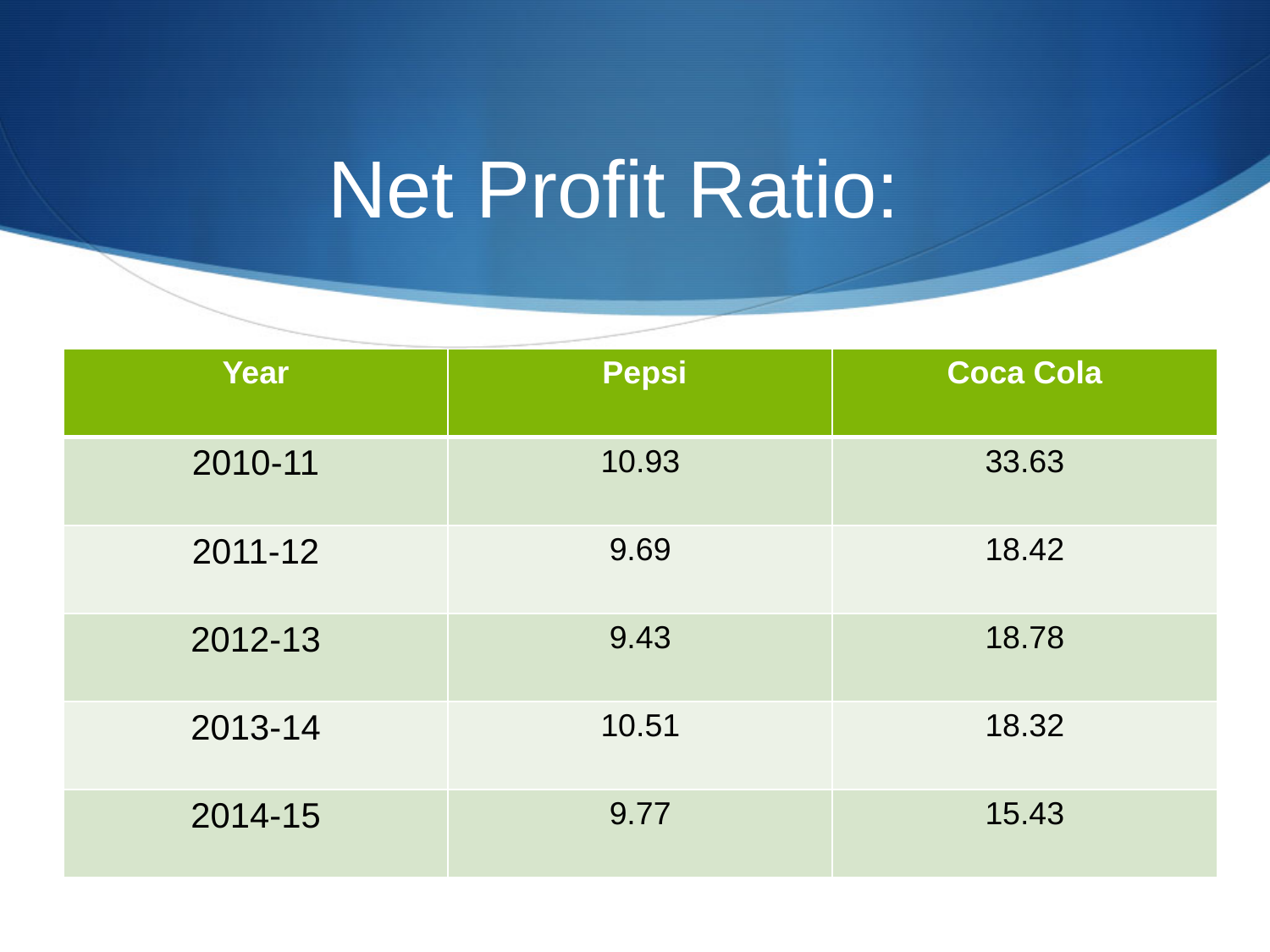

# Net Profit Ratio:
| Year | Pepsi | Coca Cola |
| --- | --- | --- |
| 2010-11 | 10.93 | 33.63 |
| 2011-12 | 9.69 | 18.42 |
| 2012-13 | 9.43 | 18.78 |
| 2013-14 | 10.51 | 18.32 |
| 2014-15 | 9.77 | 15.43 |